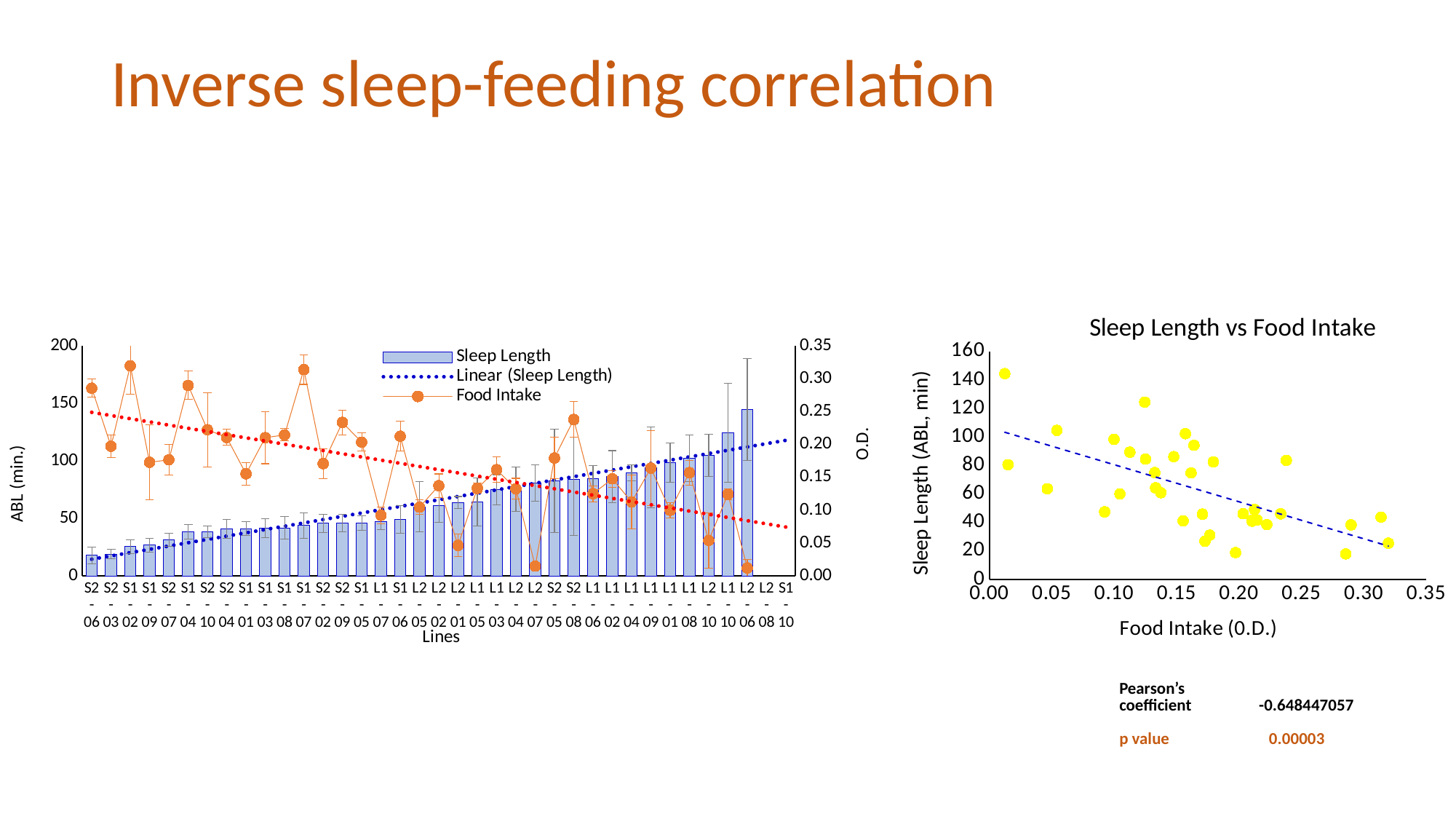

Inverse sleep-feeding correlation

### Chart: Sleep Length vs Food Intake

| Category | Sleep Length |
|---|---|

[unsupported chart]

| Pearson’s coefficient | -0.648447057 |
| --- | --- |
| p value |  | 0.00003 |
| --- | --- | --- |